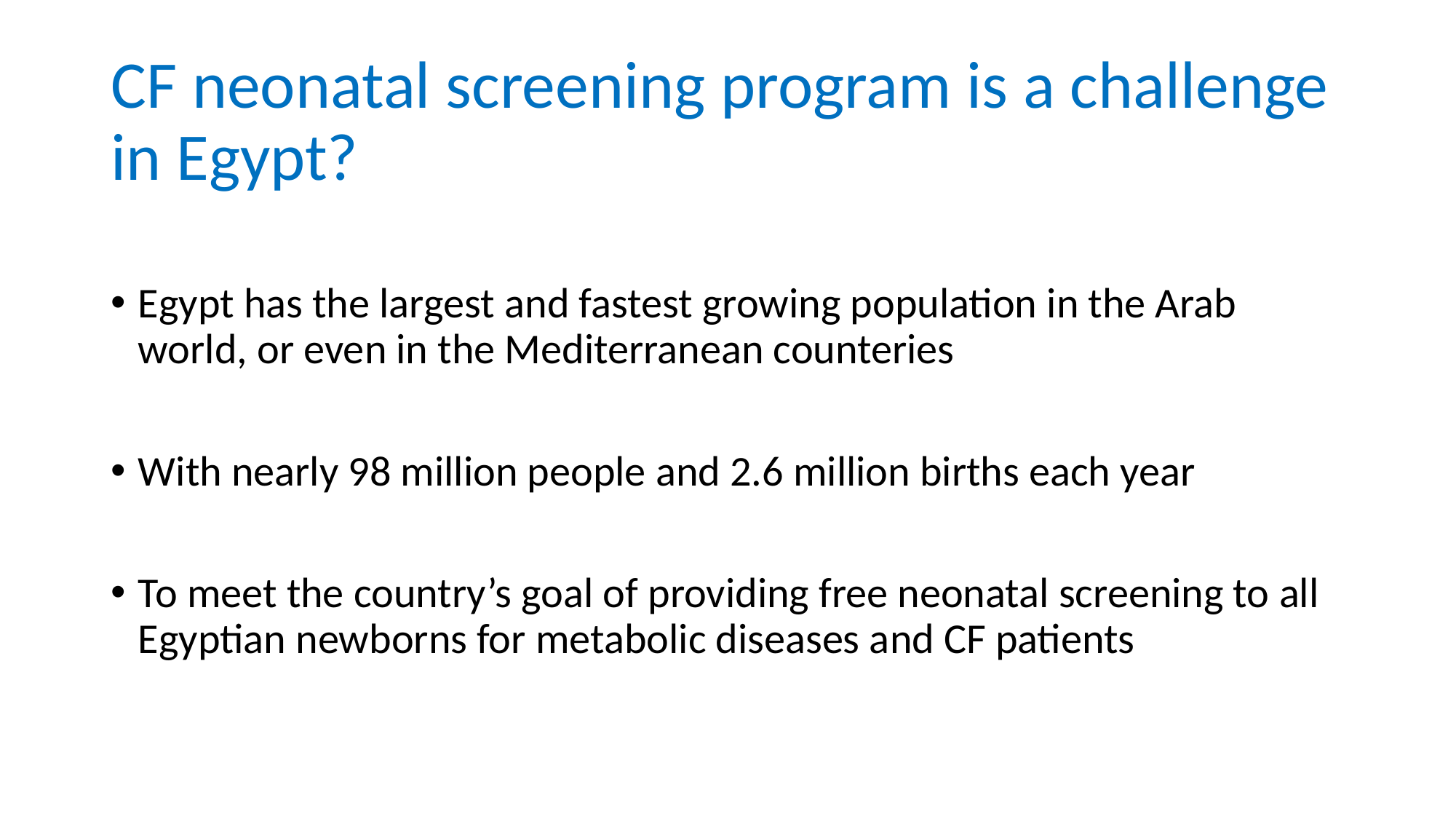

# CF neonatal screening program is a challenge in Egypt?
Egypt has the largest and fastest growing population in the Arab world, or even in the Mediterranean counteries

With nearly 98 million people and 2.6 million births each year

To meet the country’s goal of providing free neonatal screening to all Egyptian newborns for metabolic diseases and CF patients